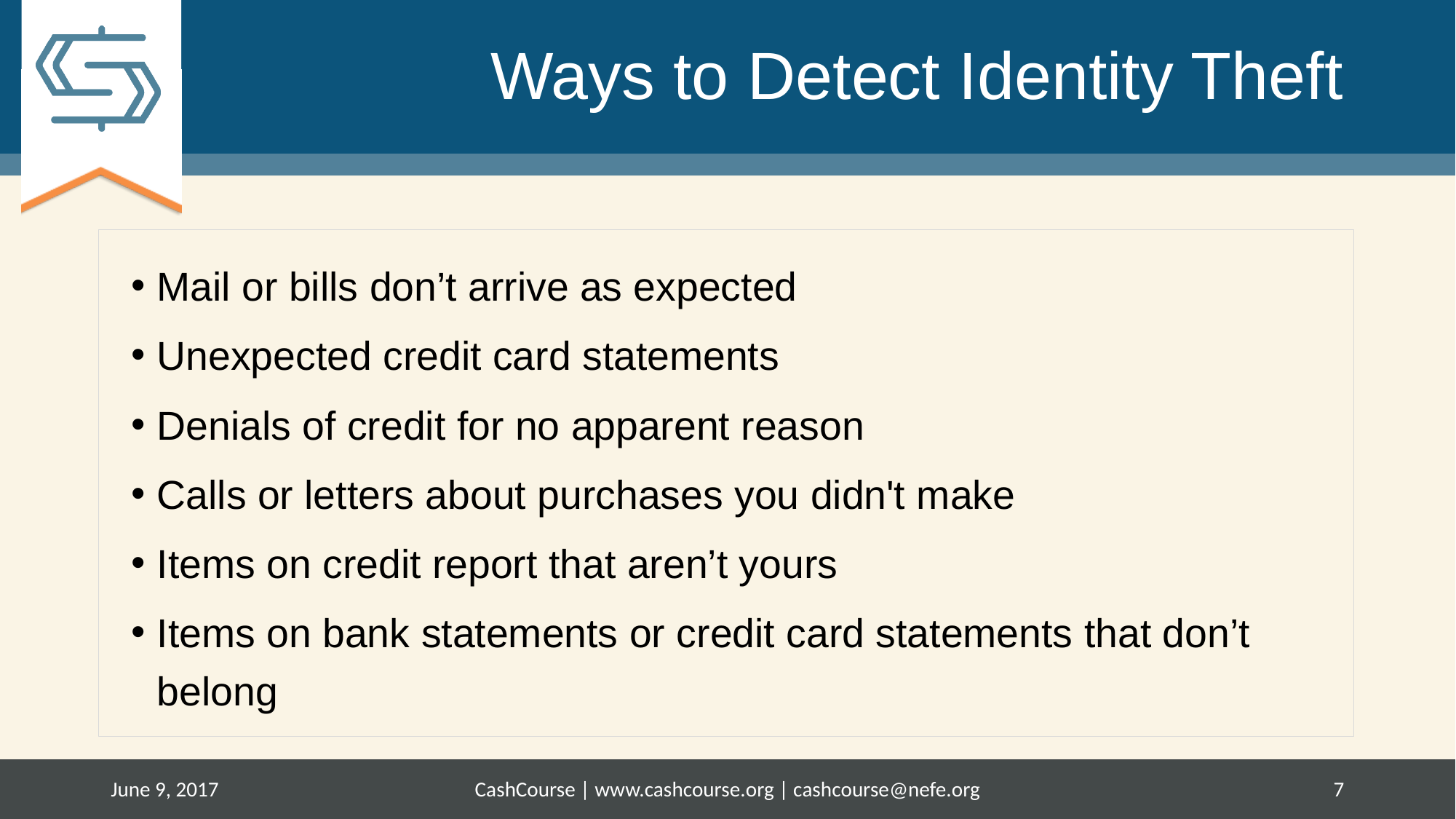

# Ways to Detect Identity Theft
Mail or bills don’t arrive as expected
Unexpected credit card statements
Denials of credit for no apparent reason
Calls or letters about purchases you didn't make
Items on credit report that aren’t yours
Items on bank statements or credit card statements that don’t belong
June 9, 2017
CashCourse | www.cashcourse.org | cashcourse@nefe.org
7